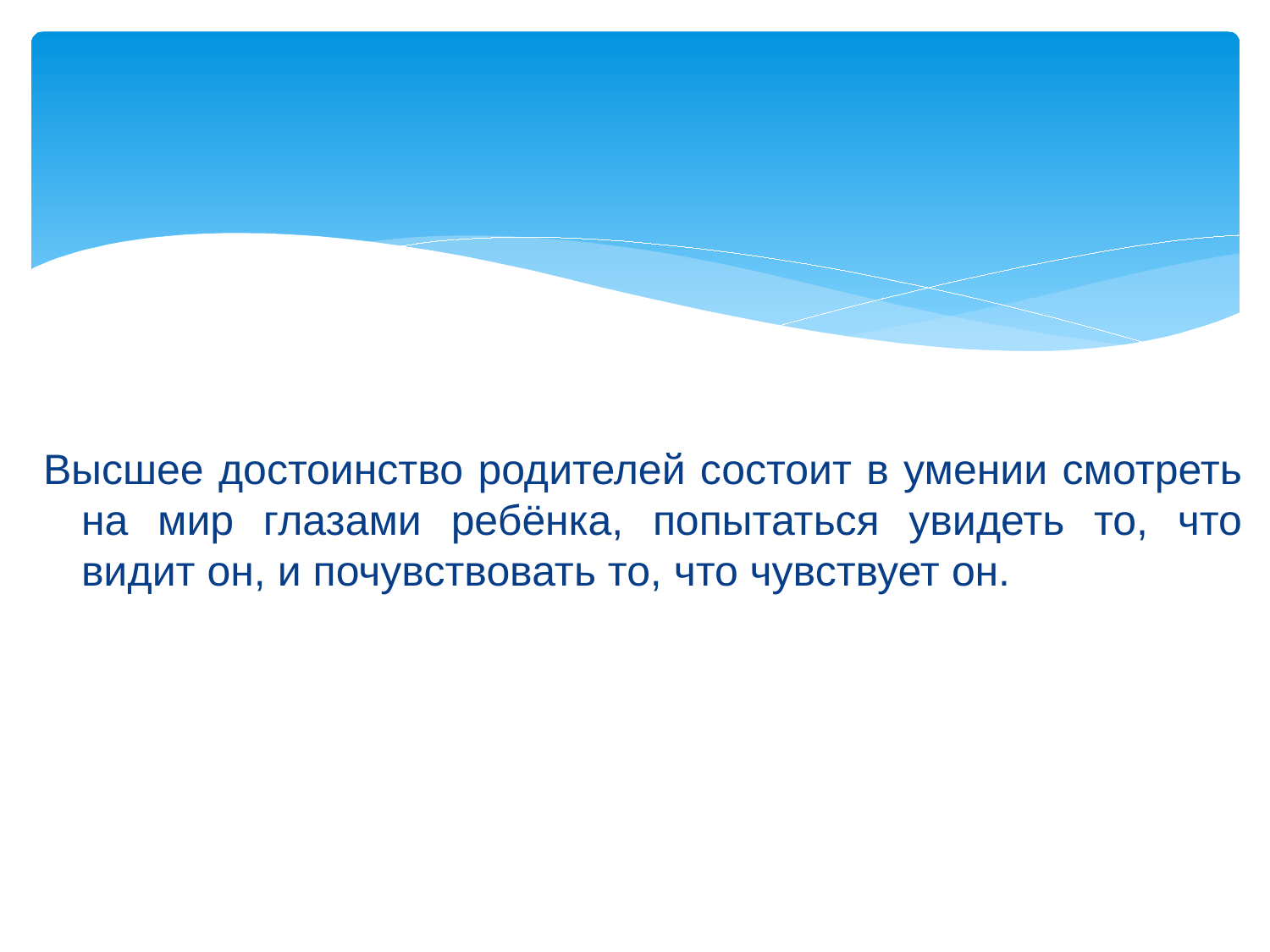

# Высшее достоинство родителей состоит в умении смотреть на мир глазами ребёнка, попытаться увидеть то, что видит он, и почувствовать то, что чувствует он.